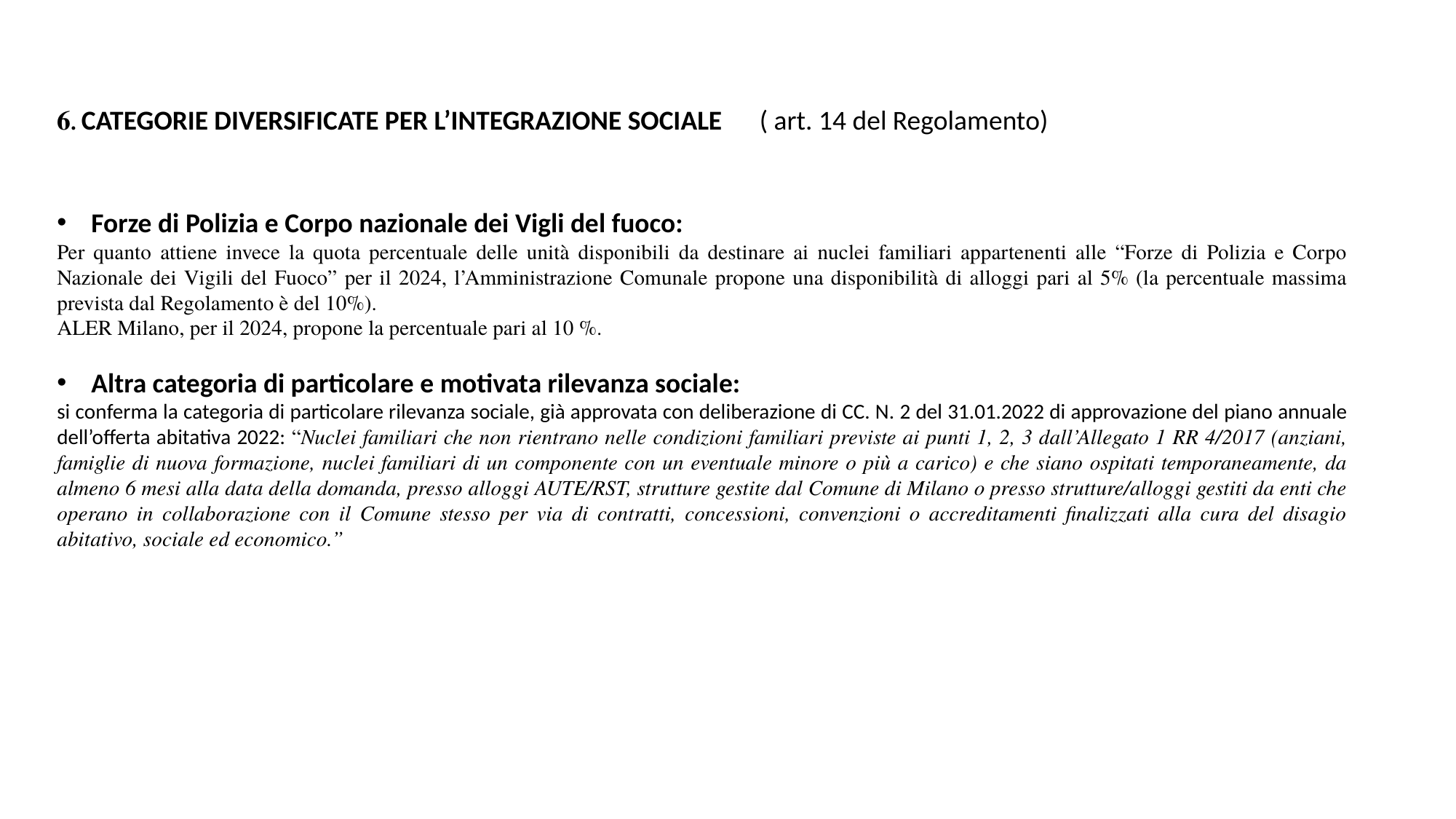

6. CATEGORIE DIVERSIFICATE PER L’INTEGRAZIONE SOCIALE      ( art. 14 del Regolamento)
Forze di Polizia e Corpo nazionale dei Vigli del fuoco:
Per quanto attiene invece la quota percentuale delle unità disponibili da destinare ai nuclei familiari appartenenti alle “Forze di Polizia e Corpo Nazionale dei Vigili del Fuoco” per il 2024, l’Amministrazione Comunale propone una disponibilità di alloggi pari al 5% (la percentuale massima prevista dal Regolamento è del 10%).
ALER Milano, per il 2024, propone la percentuale pari al 10 %.

Altra categoria di particolare e motivata rilevanza sociale:
si conferma la categoria di particolare rilevanza sociale, già approvata con deliberazione di CC. N. 2 del 31.01.2022 di approvazione del piano annuale dell’offerta abitativa 2022: “Nuclei familiari che non rientrano nelle condizioni familiari previste ai punti 1, 2, 3 dall’Allegato 1 RR 4/2017 (anziani, famiglie di nuova formazione, nuclei familiari di un componente con un eventuale minore o più a carico) e che siano ospitati temporaneamente, da almeno 6 mesi alla data della domanda, presso alloggi AUTE/RST, strutture gestite dal Comune di Milano o presso strutture/alloggi gestiti da enti che operano in collaborazione con il Comune stesso per via di contratti, concessioni, convenzioni o accreditamenti finalizzati alla cura del disagio abitativo, sociale ed economico.”